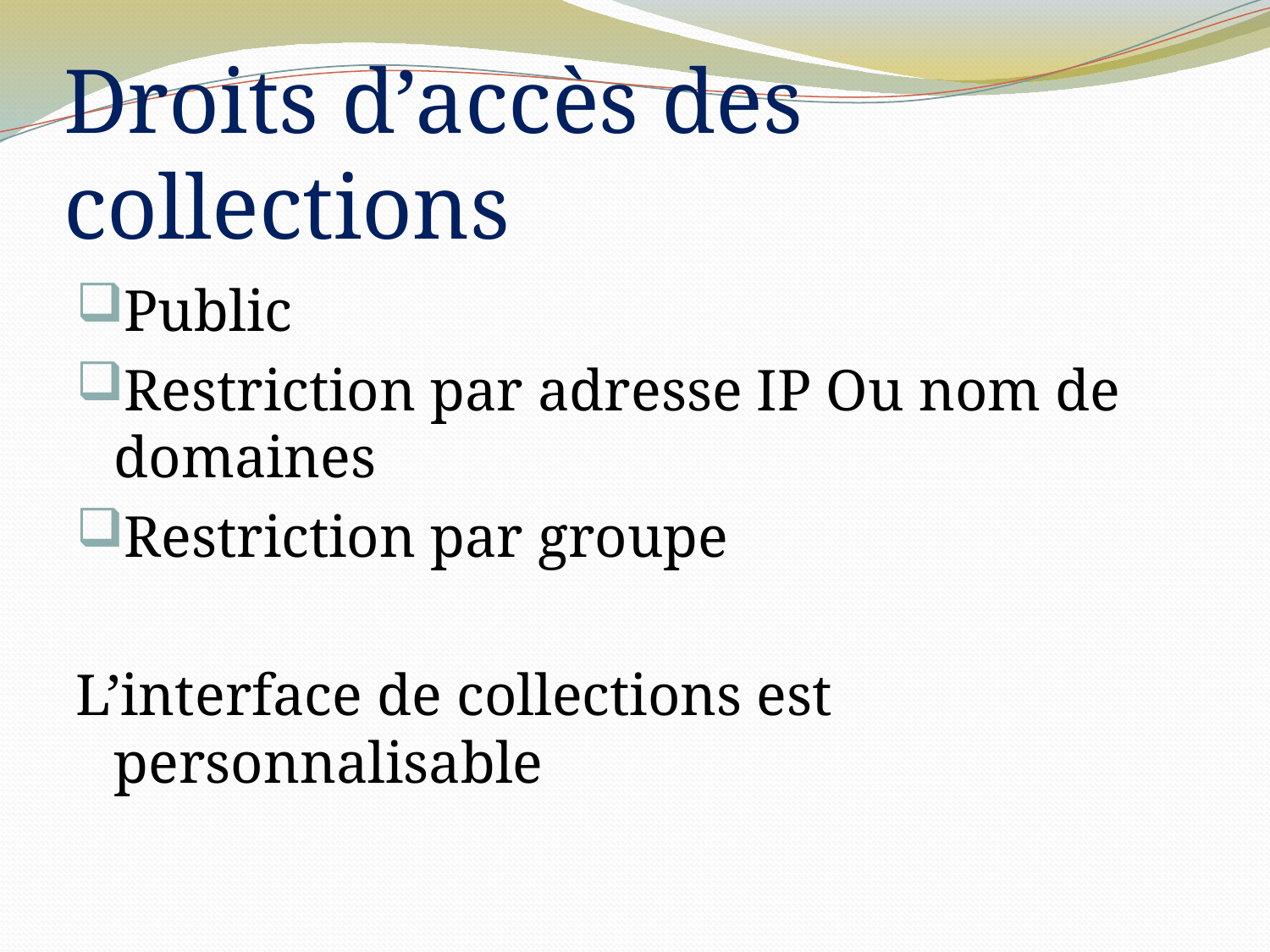

# Droits d’accès des collections
Public
Restriction par adresse IP Ou nom de domaines
Restriction par groupe

L’interface de collections est personnalisable